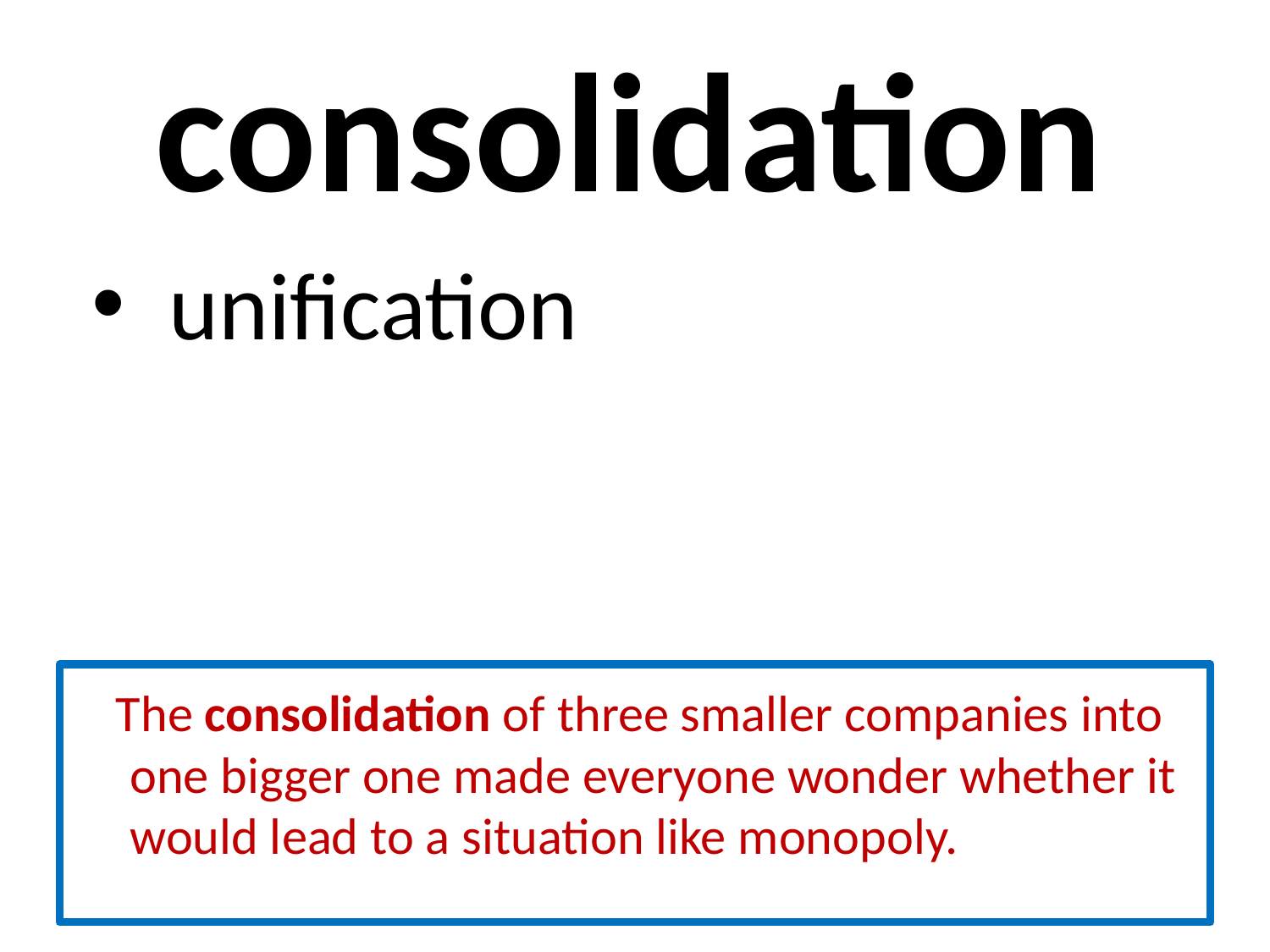

# consolidation
  unification
   The consolidation of three smaller companies into one bigger one made everyone wonder whether it would lead to a situation like monopoly.